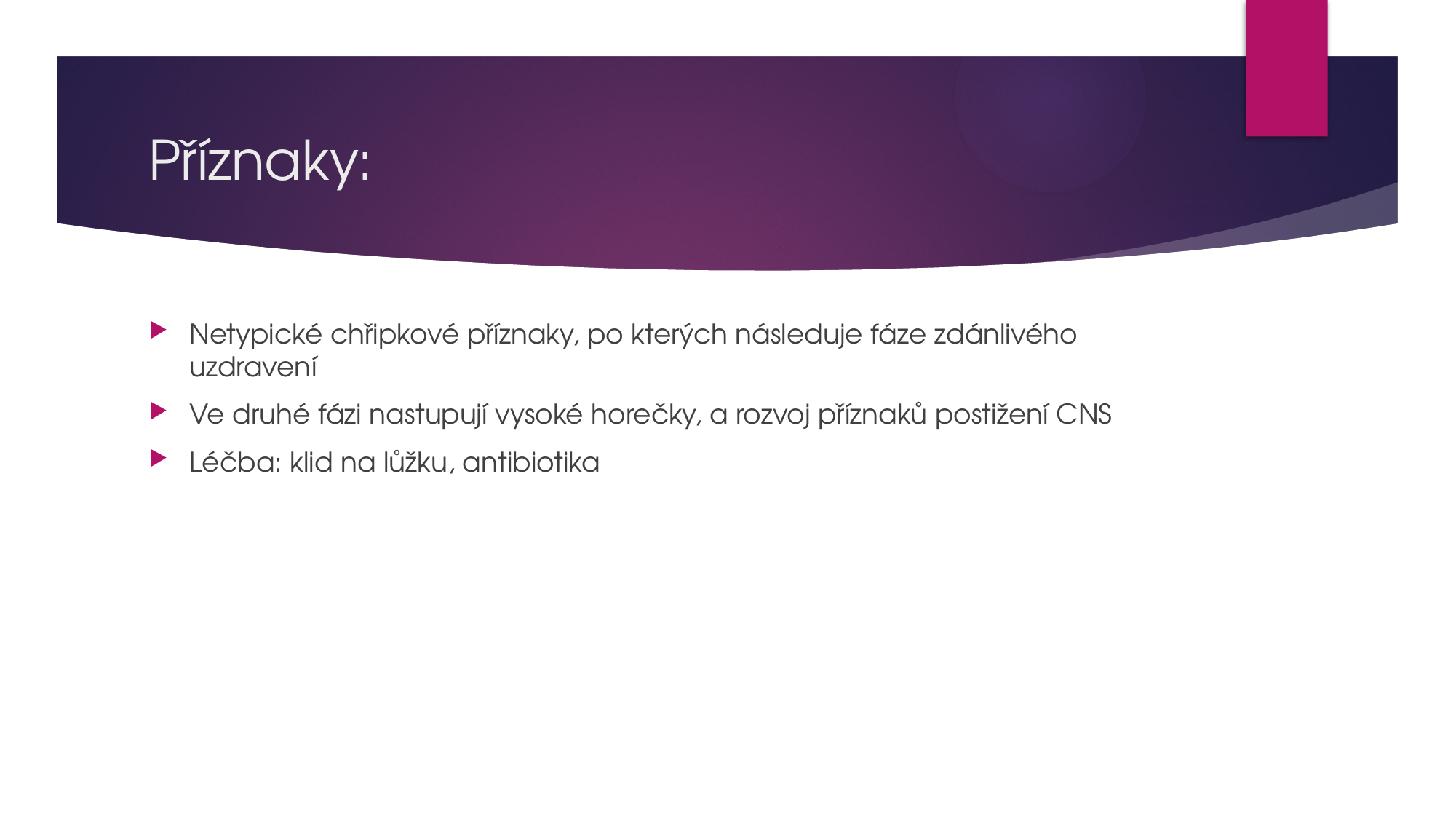

# Příznaky:
Netypické chřipkové příznaky, po kterých následuje fáze zdánlivého uzdravení
Ve druhé fázi nastupují vysoké horečky, a rozvoj příznaků postižení CNS
Léčba: klid na lůžku, antibiotika